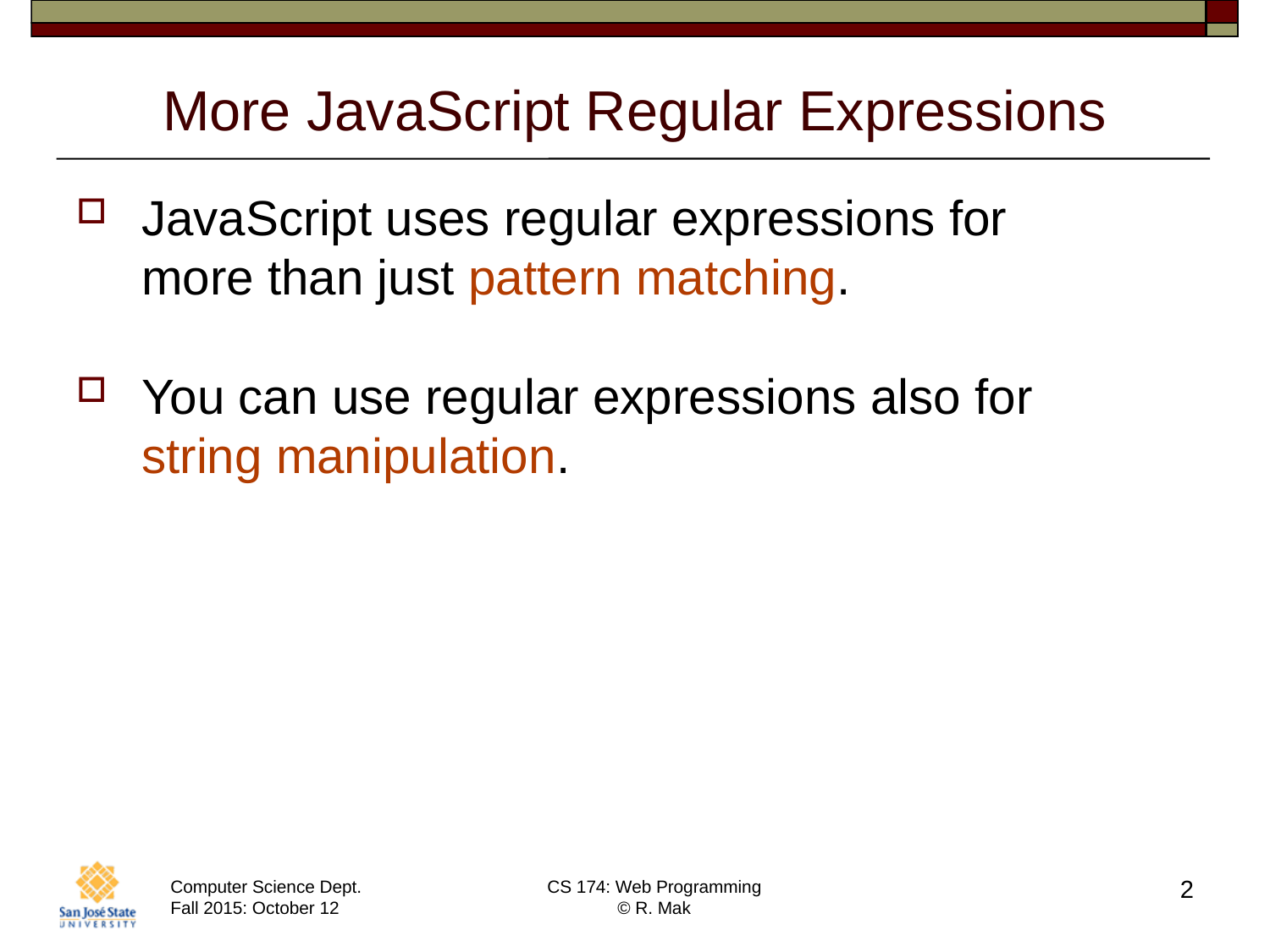

# More JavaScript Regular Expressions
JavaScript uses regular expressions for
more than just pattern matching.

You can use regular expressions also for
string manipulation.
2